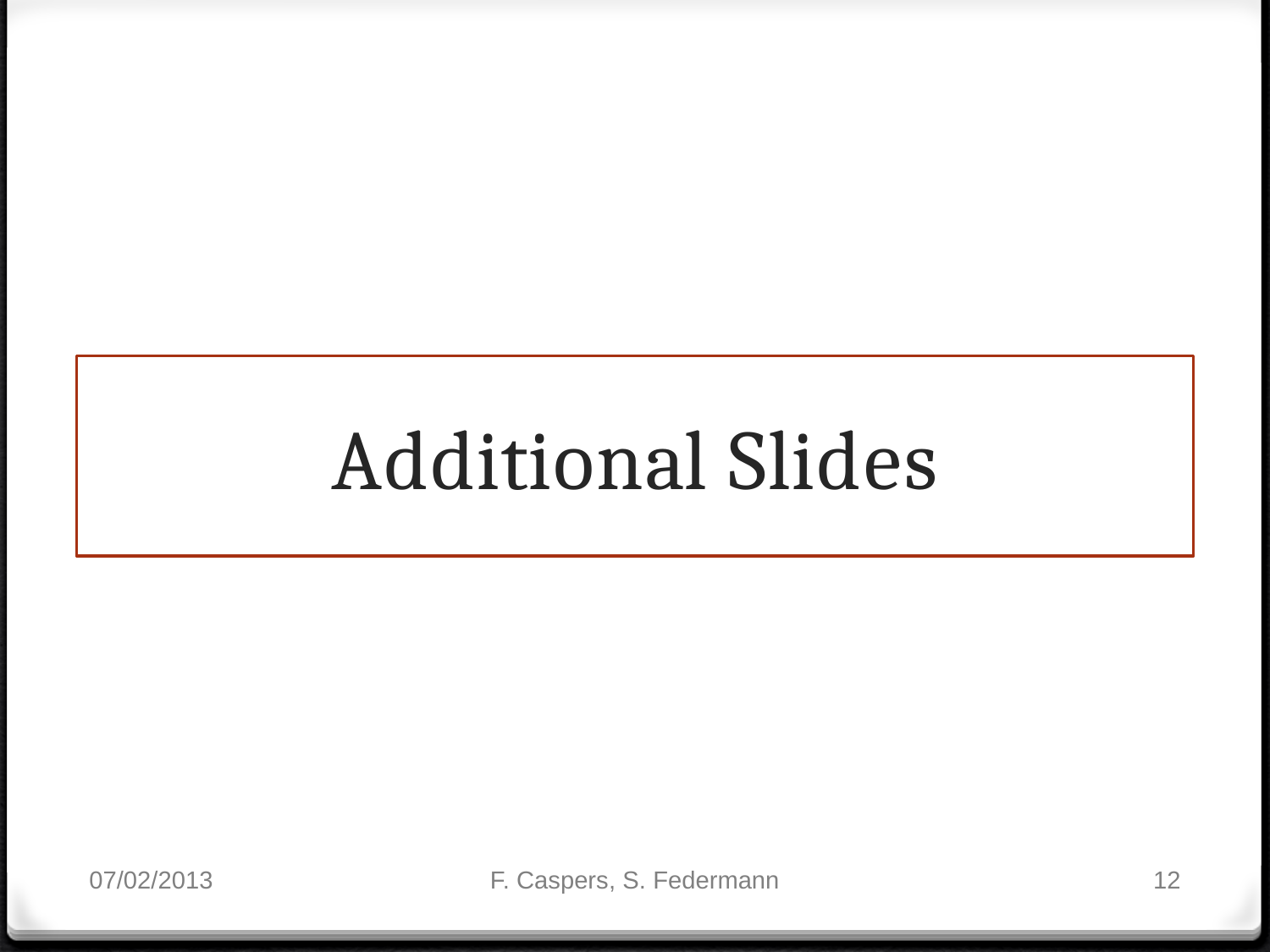

# Additional Slides
07/02/2013
F. Caspers, S. Federmann
12